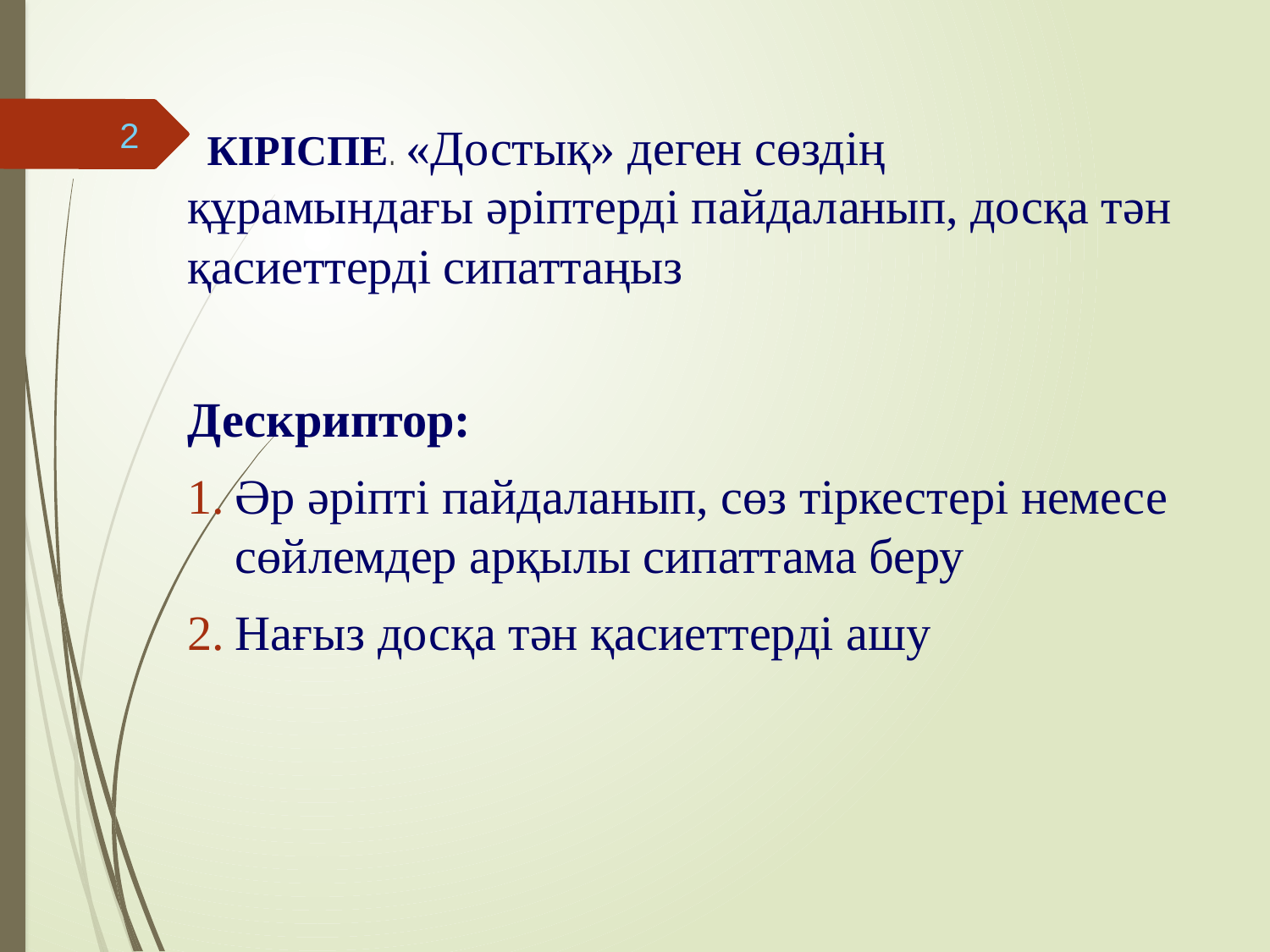

2
  КІРІСПЕ. «Достық» деген сөздің құрамындағы әріптерді пайдаланып, досқа тән қасиеттерді сипаттаңыз

Дескриптор:
Әр әріпті пайдаланып, сөз тіркестері немесе сөйлемдер арқылы сипаттама беру
Нағыз досқа тән қасиеттерді ашу